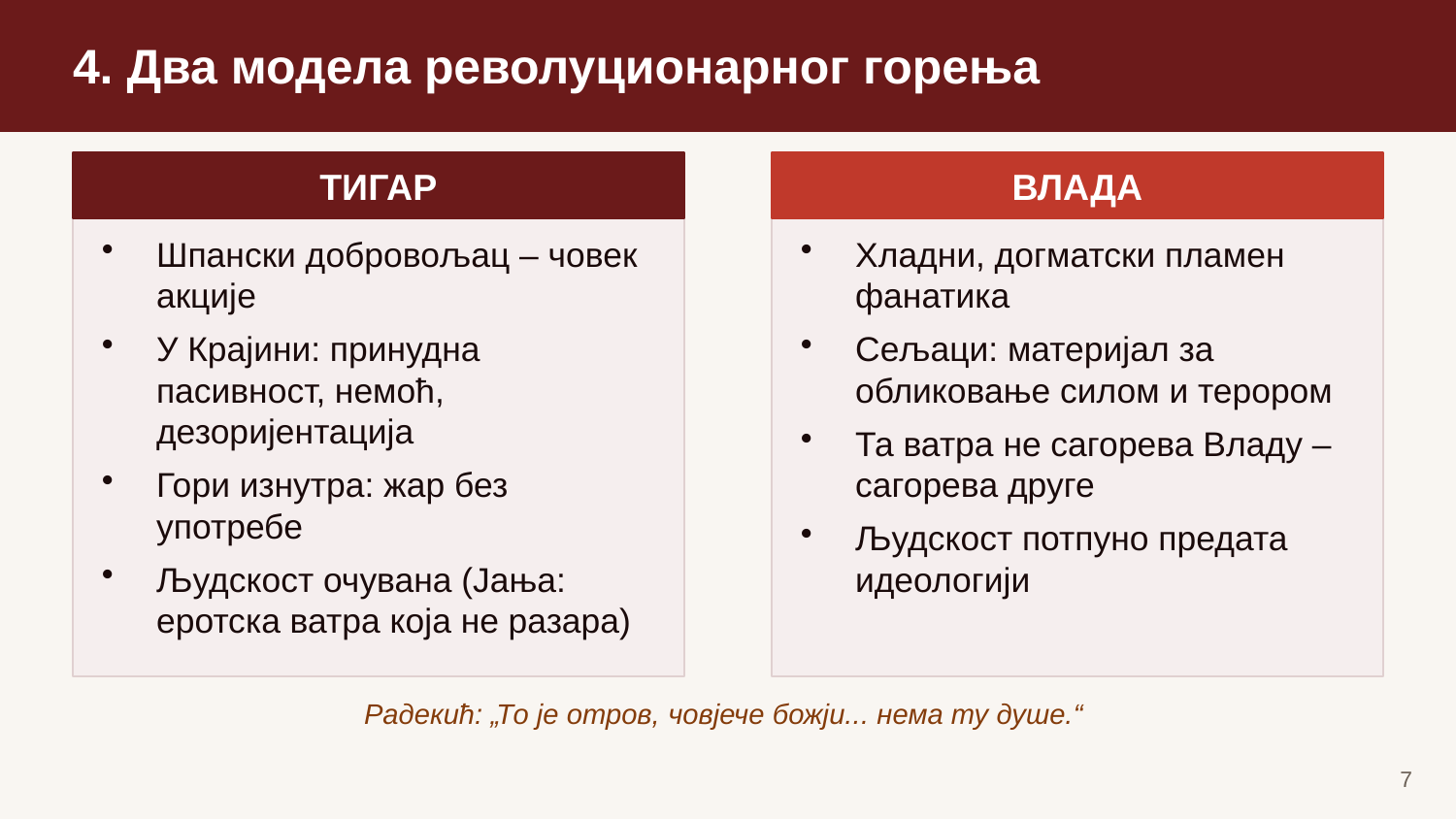

4. Два модела револуционарног горења
4. Два модела револуционарног горења

ТИГАР

ВЛАДА
Шпански добровољац – човек акције
У Крајини: принудна пасивност, немоћ, дезоријентација
Гори изнутра: жар без употребе
Људскост очувана (Јања: еротска ватра која не разара)
Хладни, догматски пламен фанатика
Сељаци: материјал за обликовање силом и терором
Та ватра не сагорева Владу – сагорева друге
Људскост потпуно предата идеологији
Радекић: „То је отров, човјече божји... нема ту душе.“
7